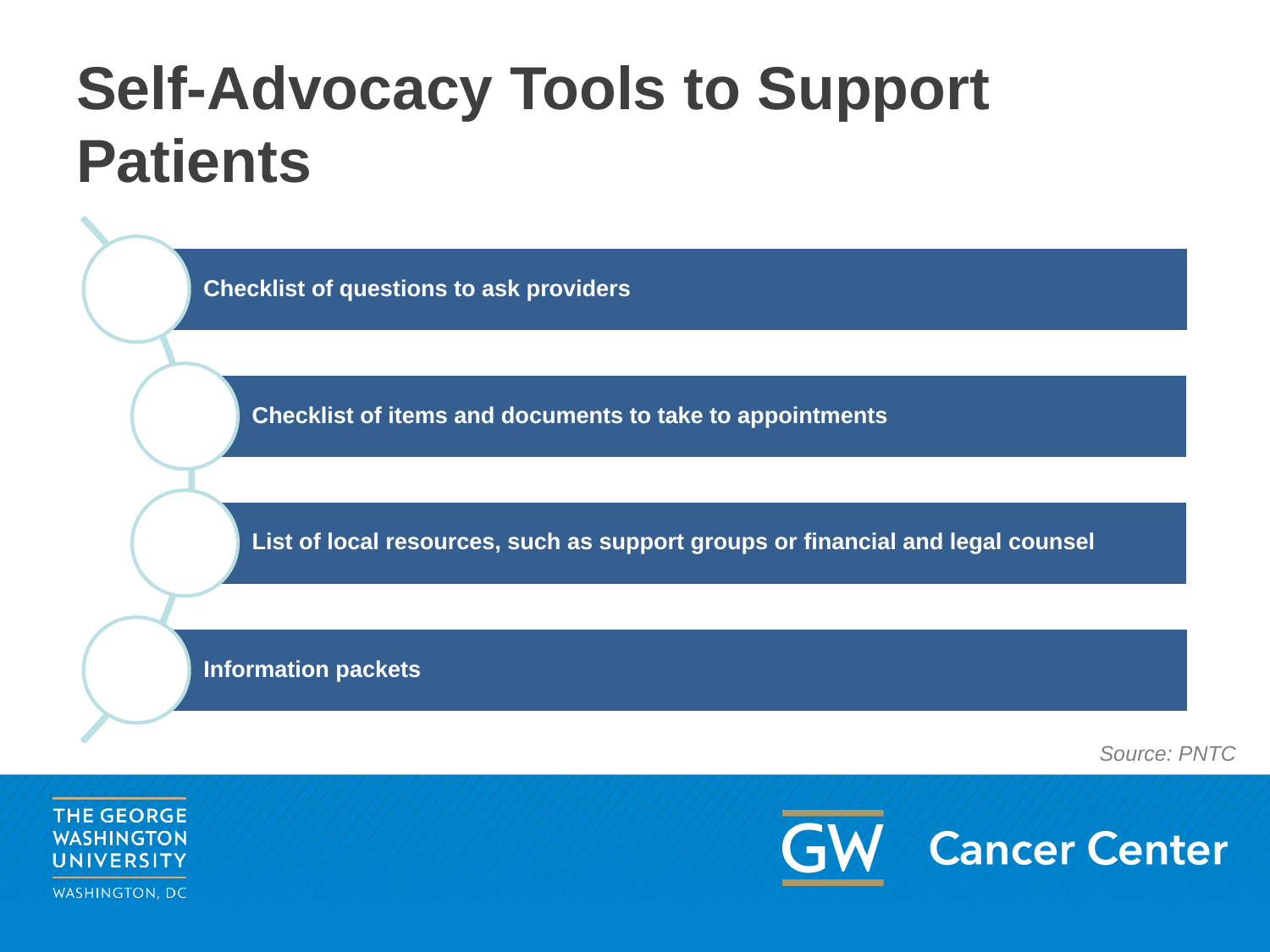

# Self-Advocacy Tools to Support Patients

Checklist of questions to ask providers

Checklist of items and documents to take to appointments

List of local resources, such as support groups or financial and legal counsel

Information packets
Source: PNTC